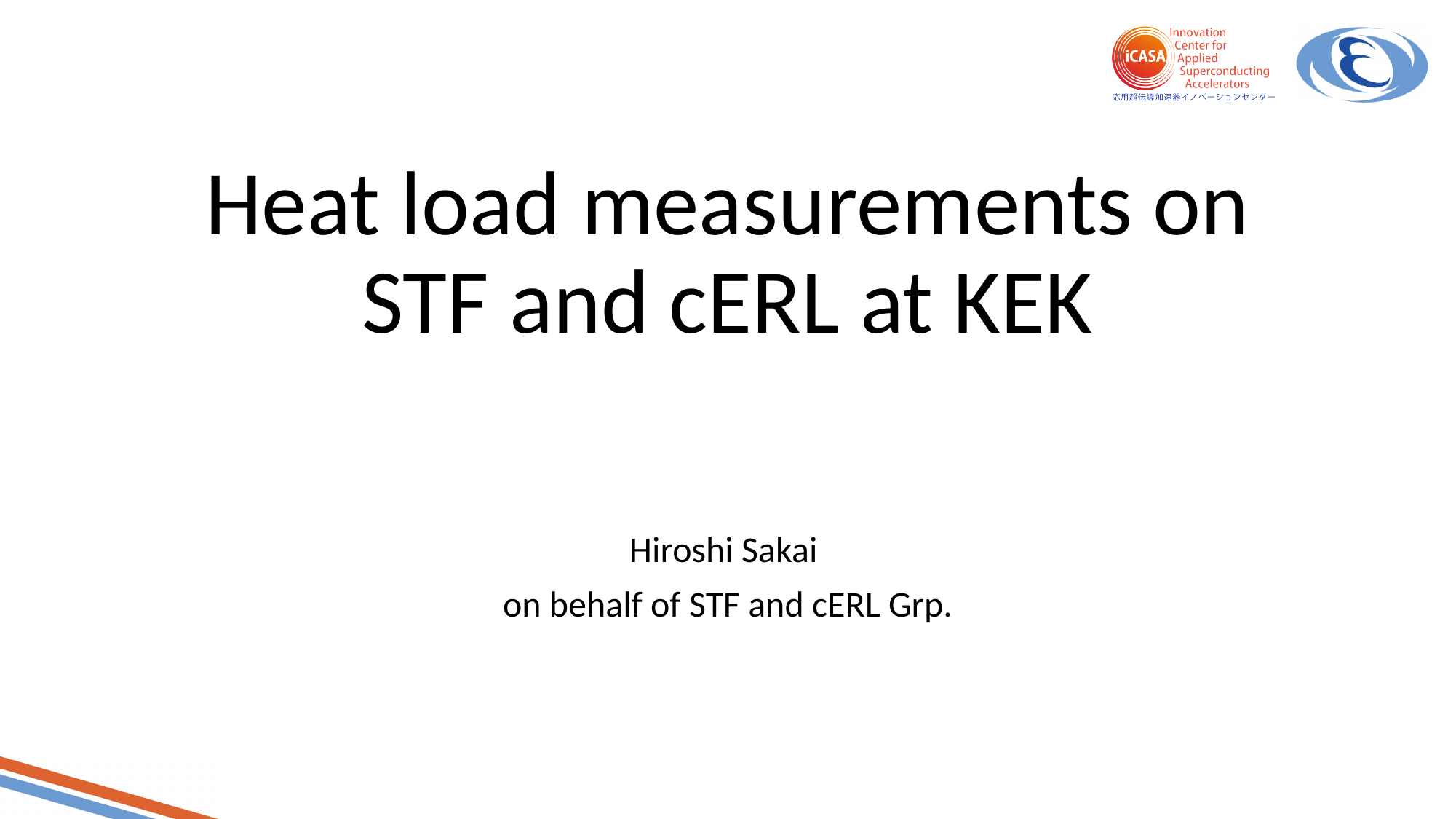

# Heat load measurements on STF and cERL at KEK
Hiroshi Sakai
on behalf of STF and cERL Grp.